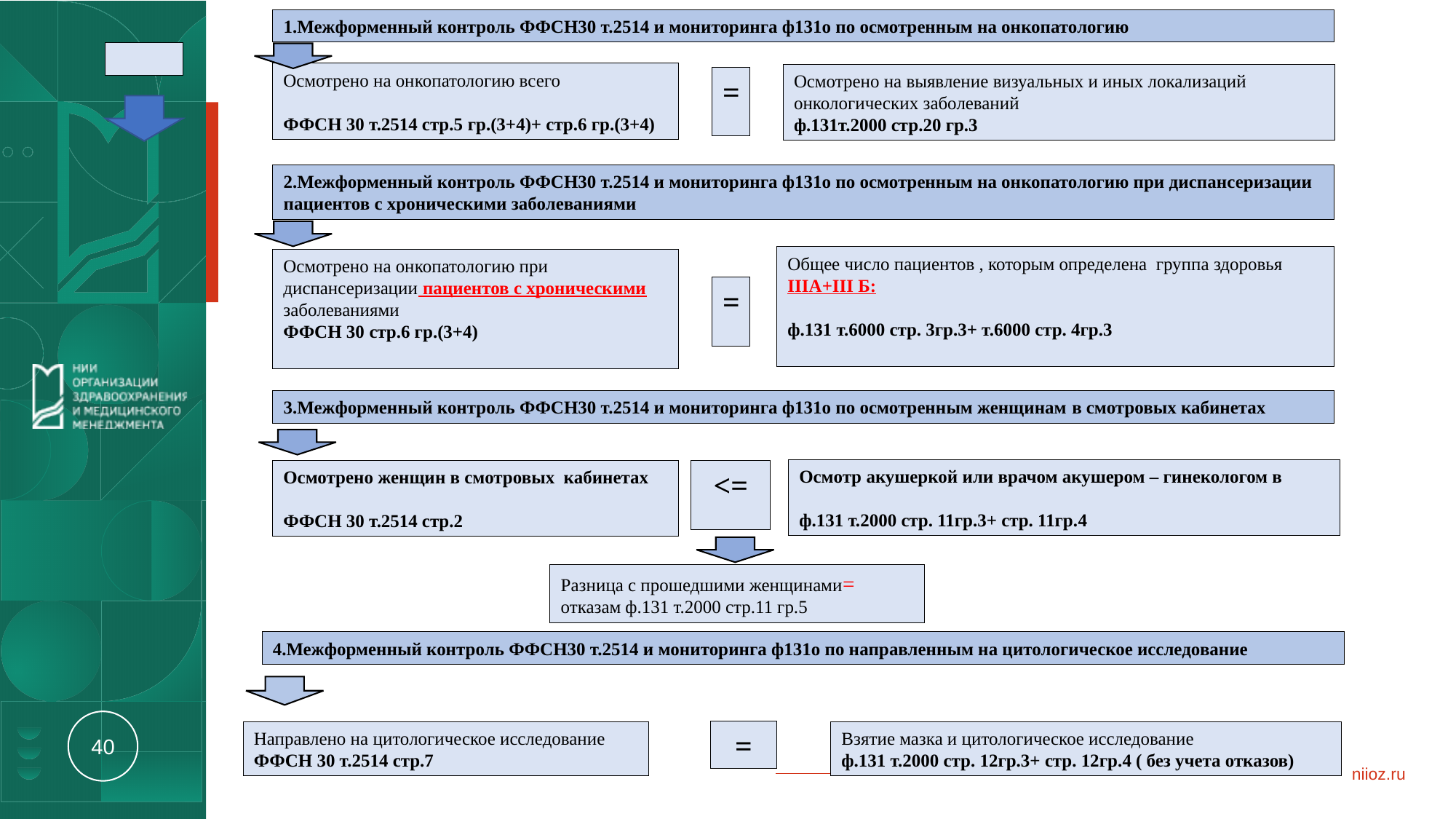

1.Межформенный контроль ФФСН30 т.2514 и мониторинга ф131о по осмотренным на онкопатологию

Осмотрено на онкопатологию всего

ФФСН 30 т.2514 стр.5 гр.(3+4)+ стр.6 гр.(3+4)
Осмотрено на выявление визуальных и иных локализаций онкологических заболеваний
ф.131т.2000 стр.20 гр.3
=

2.Межформенный контроль ФФСН30 т.2514 и мониторинга ф131о по осмотренным на онкопатологию при диспансеризации пациентов с хроническими заболеваниями

Общее число пациентов , которым определена  группа здоровья IIIА+III Б:

ф.131 т.6000 стр. 3гр.3+ т.6000 стр. 4гр.3

Осмотрено на онкопатологию при диспансеризации пациентов с хроническими заболеваниями
ФФСН 30 стр.6 гр.(3+4)

=

3.Межформенный контроль ФФСН30 т.2514 и мониторинга ф131о по осмотренным женщинам в смотровых кабинетах

Осмотр акушеркой или врачом акушером – гинекологом в

ф.131 т.2000 стр. 11гр.3+ стр. 11гр.4
Осмотрено женщин в смотровых  кабинетах

ФФСН 30 т.2514 стр.2
<=

Разница с прошедшими женщинами= отказам ф.131 т.2000 стр.11 гр.5
4.Межформенный контроль ФФСН30 т.2514 и мониторинга ф131о по направленным на цитологическое исследование

=
Направлено на цитологическое исследование
ФФСН 30 т.2514 стр.7
Взятие мазка и цитологическое исследование
ф.131 т.2000 стр. 12гр.3+ стр. 12гр.4 ( без учета отказов)